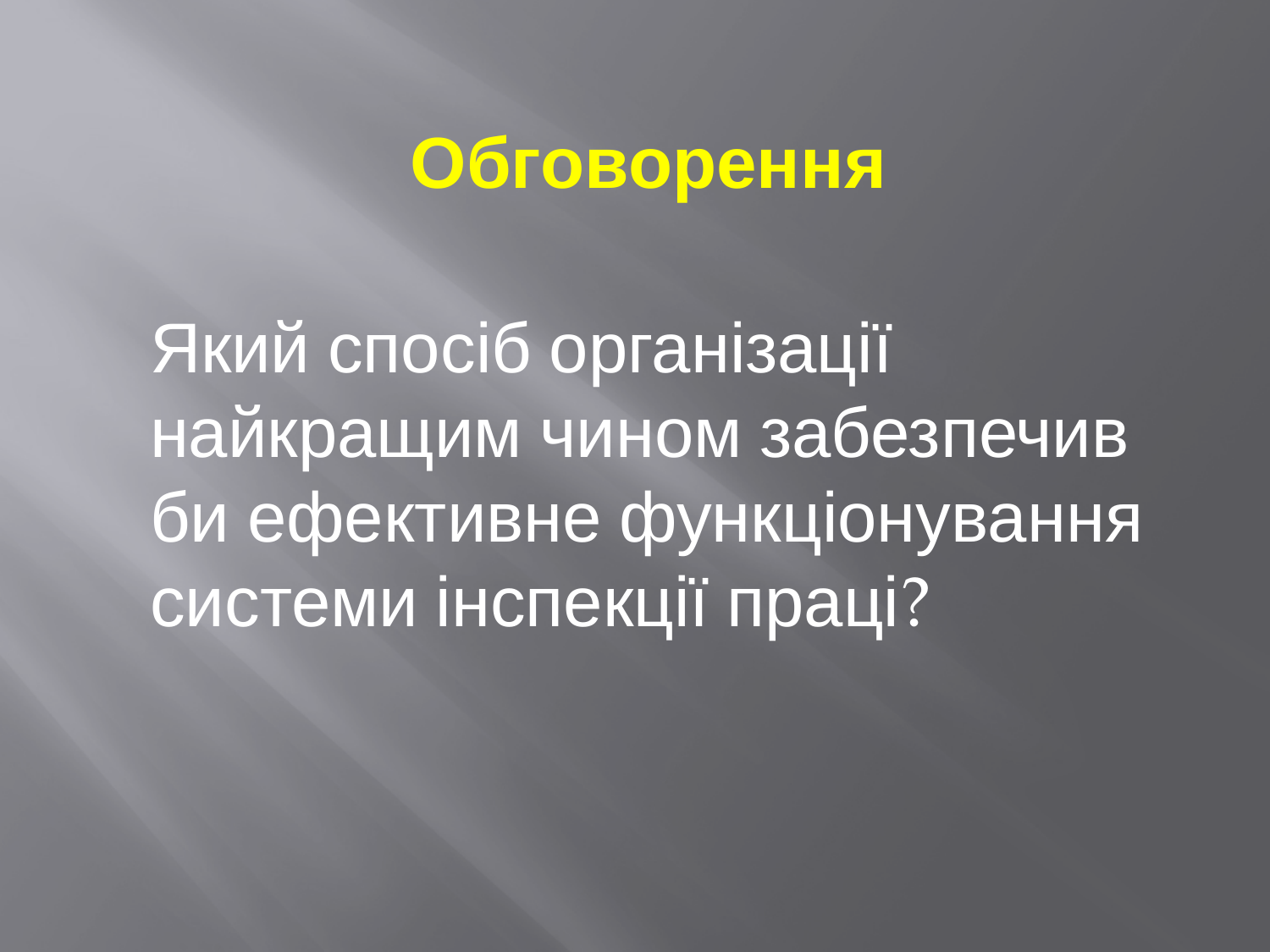

# Обговорення
Який спосіб організації найкращим чином забезпечив би ефективне функціонування системи інспекції праці?